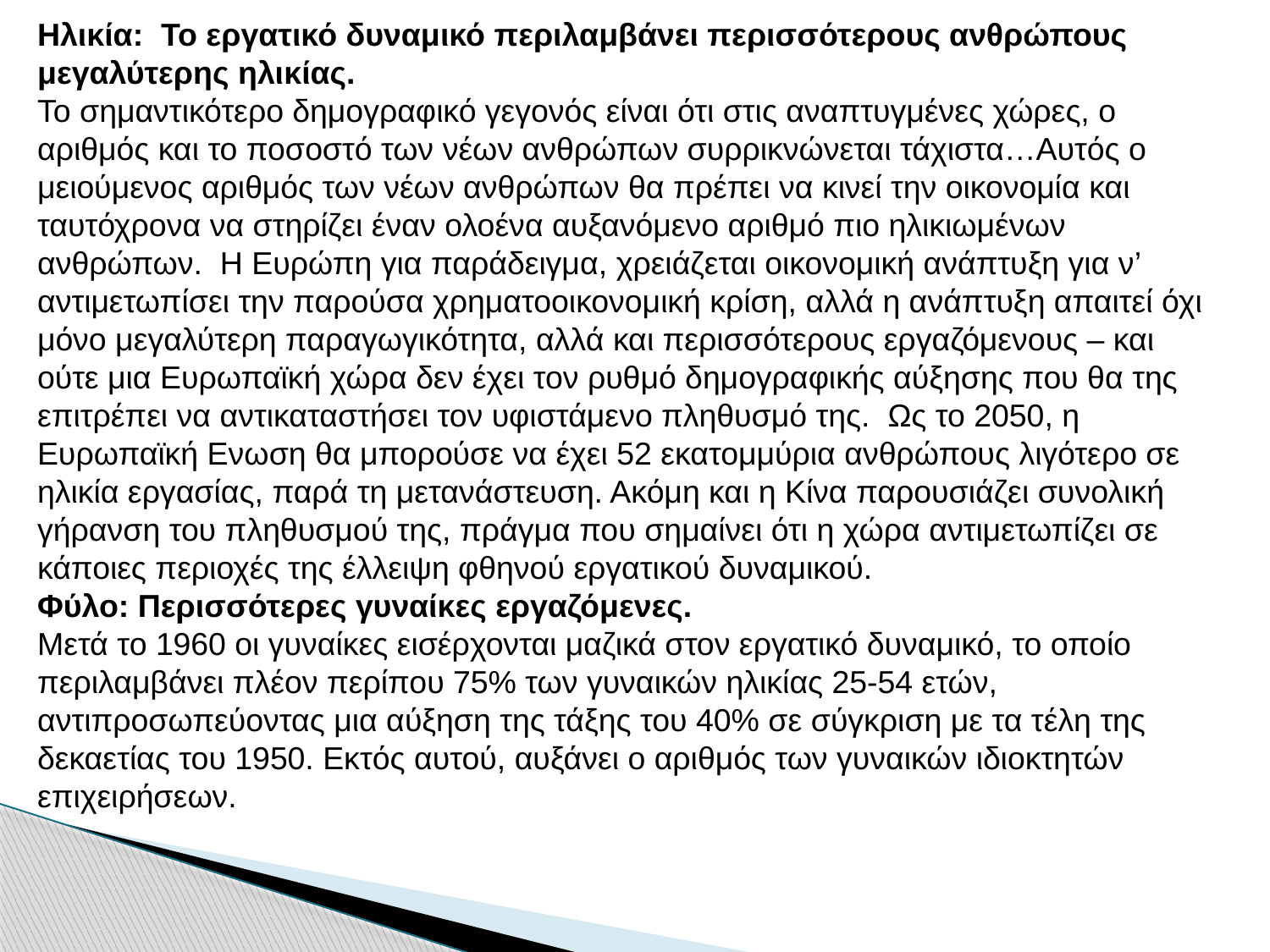

Ηλικία:  Το εργατικό δυναμικό περιλαμβάνει περισσότερους ανθρώπους μεγαλύτερης ηλικίας.
Το σημαντικότερο δημογραφικό γεγονός είναι ότι στις αναπτυγμένες χώρες, ο αριθμός και το ποσοστό των νέων ανθρώπων συρρικνώνεται τάχιστα…Αυτός ο μειούμενος αριθμός των νέων ανθρώπων θα πρέπει να κινεί την οικονομία και ταυτόχρονα να στηρίζει έναν ολοένα αυξανόμενο αριθμό πιο ηλικιωμένων ανθρώπων.  Η Ευρώπη για παράδειγμα, χρειάζεται οικονομική ανάπτυξη για ν’ αντιμετωπίσει την παρούσα χρηματοοικονομική κρίση, αλλά η ανάπτυξη απαιτεί όχι μόνο μεγαλύτερη παραγωγικότητα, αλλά και περισσότερους εργαζόμενους – και ούτε μια Ευρωπαϊκή χώρα δεν έχει τον ρυθμό δημογραφικής αύξησης που θα της επιτρέπει να αντικαταστήσει τον υφιστάμενο πληθυσμό της.  Ως το 2050, η Ευρωπαϊκή Ενωση θα μπορούσε να έχει 52 εκατομμύρια ανθρώπους λιγότερο σε ηλικία εργασίας, παρά τη μετανάστευση. Ακόμη και η Κίνα παρουσιάζει συνολική γήρανση του πληθυσμού της, πράγμα που σημαίνει ότι η χώρα αντιμετωπίζει σε κάποιες περιοχές της έλλειψη φθηνού εργατικού δυναμικού.
Φύλο: Περισσότερες γυναίκες εργαζόμενες.
Μετά το 1960 οι γυναίκες εισέρχονται μαζικά στον εργατικό δυναμικό, το οποίο περιλαμβάνει πλέον περίπου 75% των γυναικών ηλικίας 25-54 ετών, αντιπροσωπεύοντας μια αύξηση της τάξης του 40% σε σύγκριση με τα τέλη της δεκαετίας του 1950. Εκτός αυτού, αυξάνει ο αριθμός των γυναικών ιδιοκτητών επιχειρήσεων.